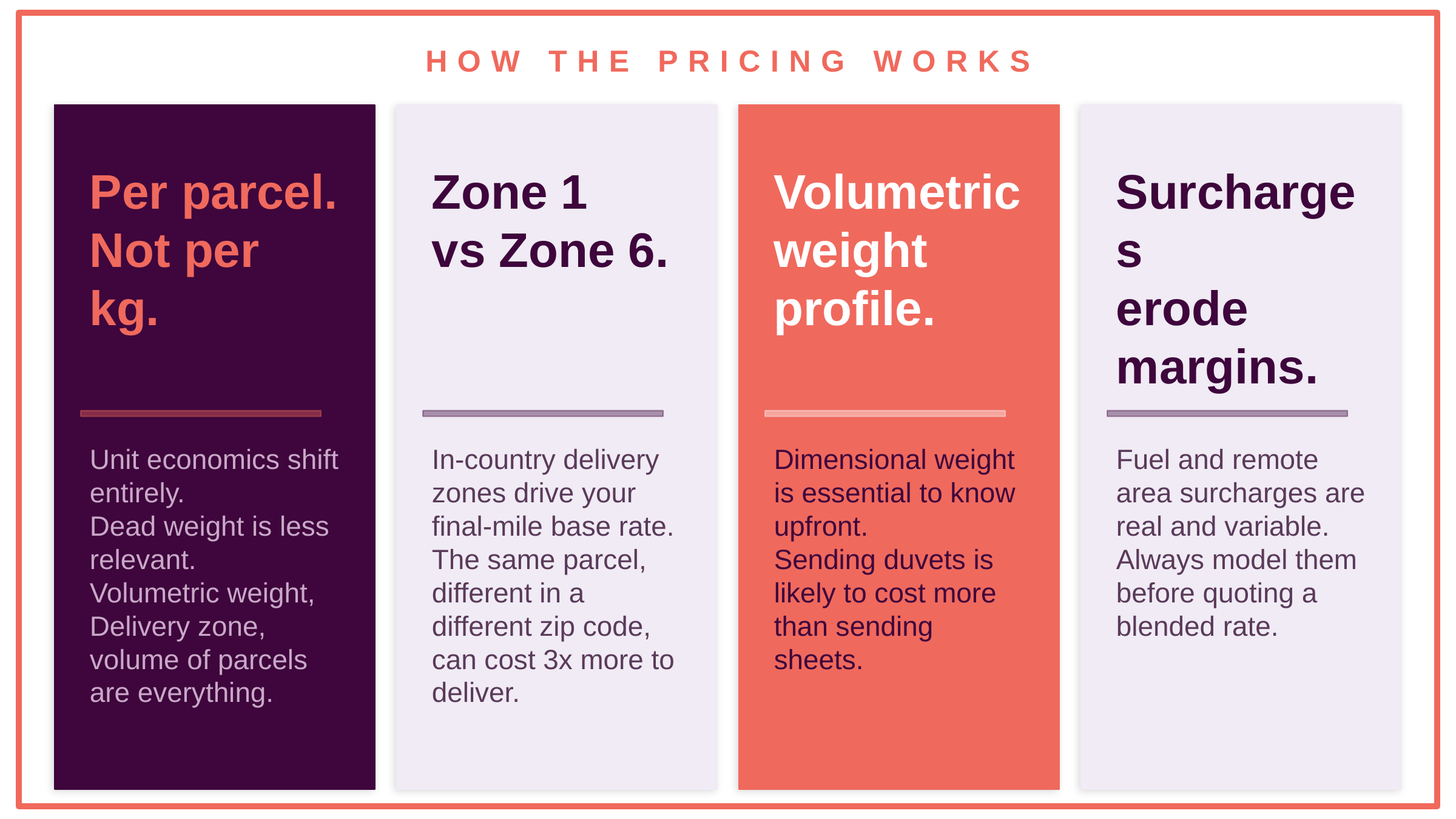

HOW THE PRICING WORKS

Per parcel.
Not per kg.
Zone 1
vs Zone 6.
Volumetric weight profile.
Surcharges
erode margins.

Unit economics shift entirely.
Dead weight is less relevant.
Volumetric weight, Delivery zone,
volume of parcels are everything.
In-country delivery zones drive your final-mile base rate. The same parcel, different in a different zip code, can cost 3x more to deliver.
Dimensional weight is essential to know upfront.
Sending duvets is likely to cost more than sending sheets.
Fuel and remote area surcharges are real and variable. Always model them before quoting a blended rate.